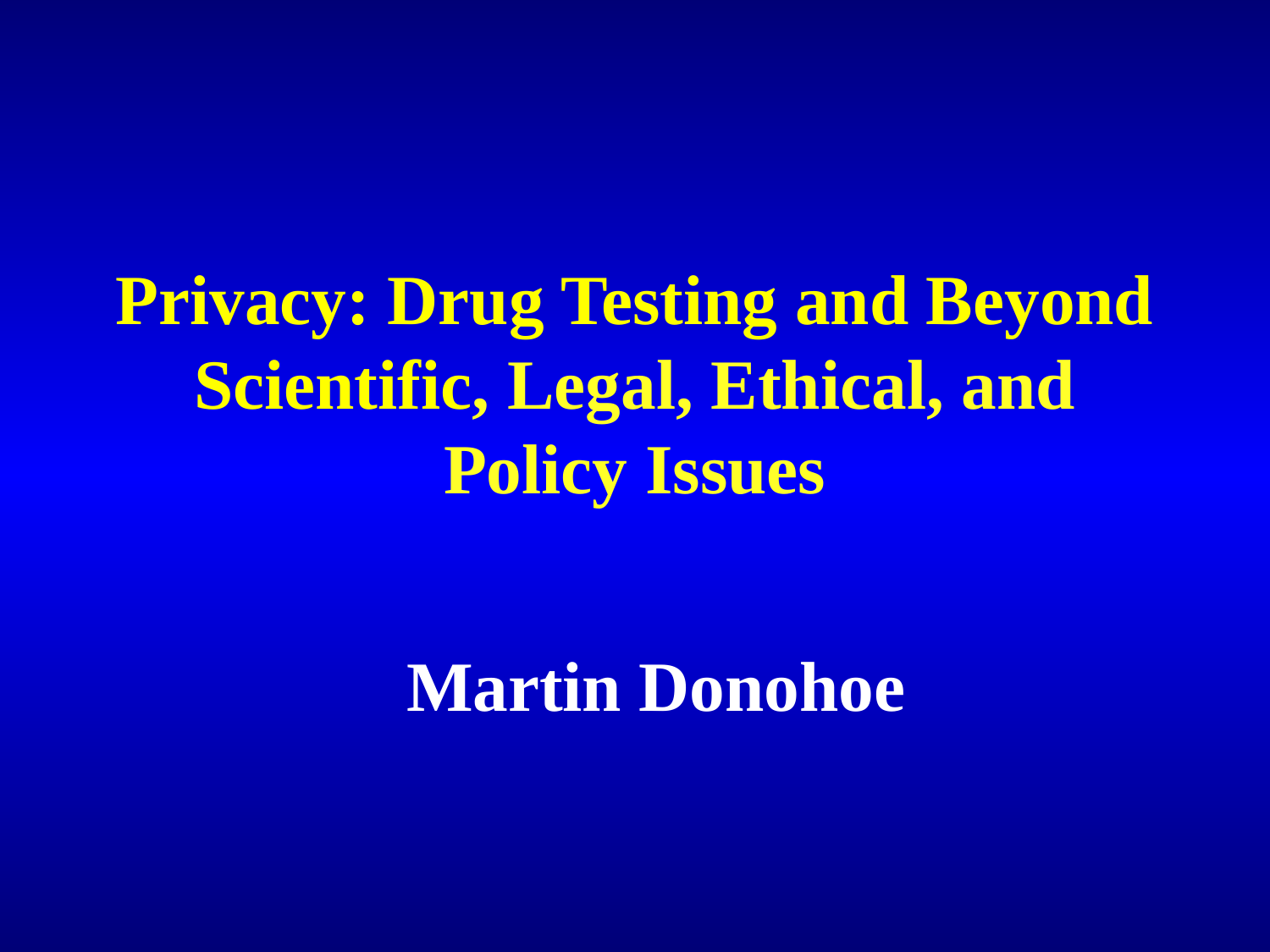

# Privacy: Drug Testing and Beyond Scientific, Legal, Ethical, and Policy Issues
Martin Donohoe